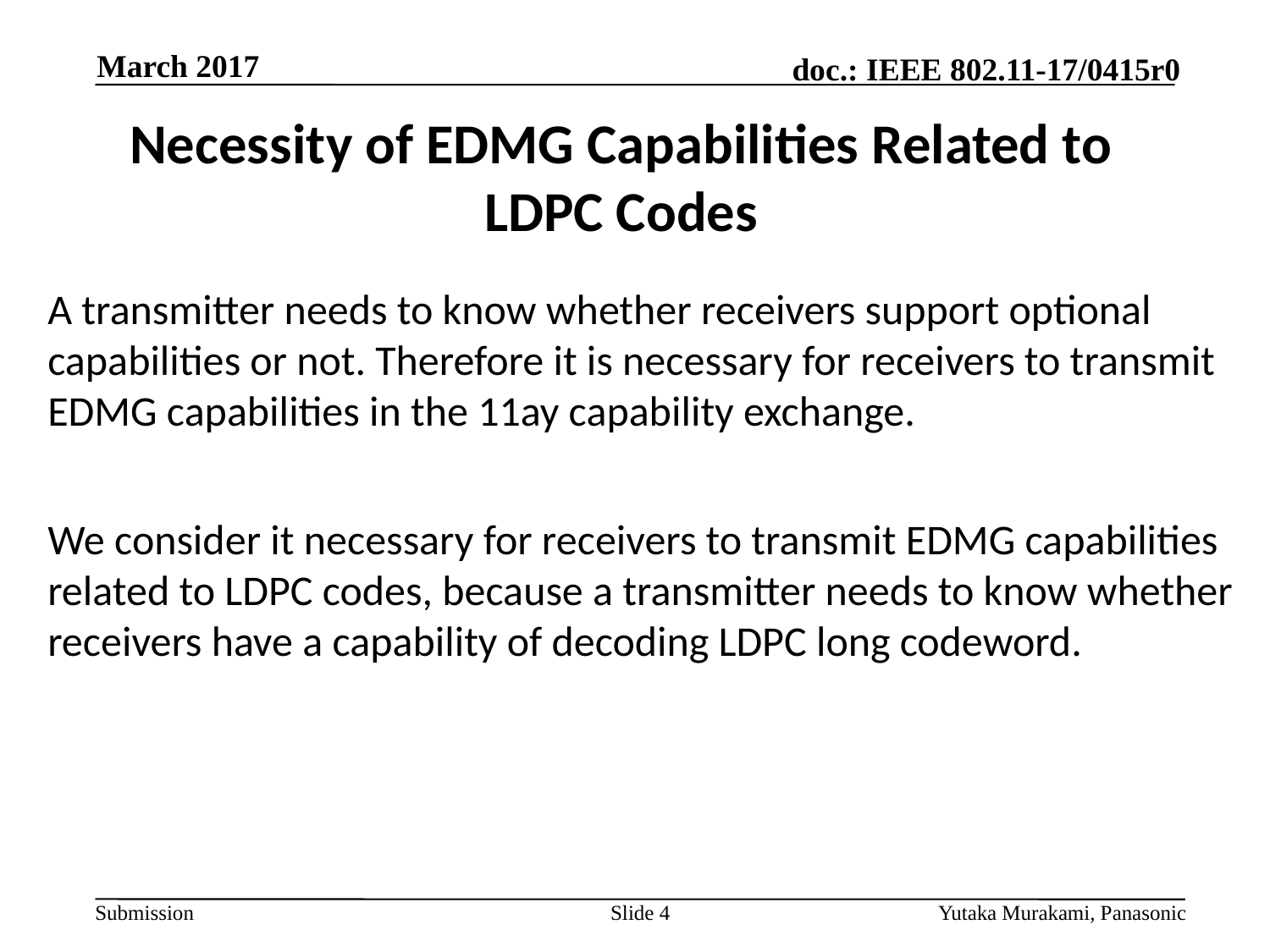

March 2017
# Necessity of EDMG Capabilities Related to LDPC Codes
A transmitter needs to know whether receivers support optional capabilities or not. Therefore it is necessary for receivers to transmit EDMG capabilities in the 11ay capability exchange.
We consider it necessary for receivers to transmit EDMG capabilities related to LDPC codes, because a transmitter needs to know whether receivers have a capability of decoding LDPC long codeword.
Slide 4
Yutaka Murakami, Panasonic